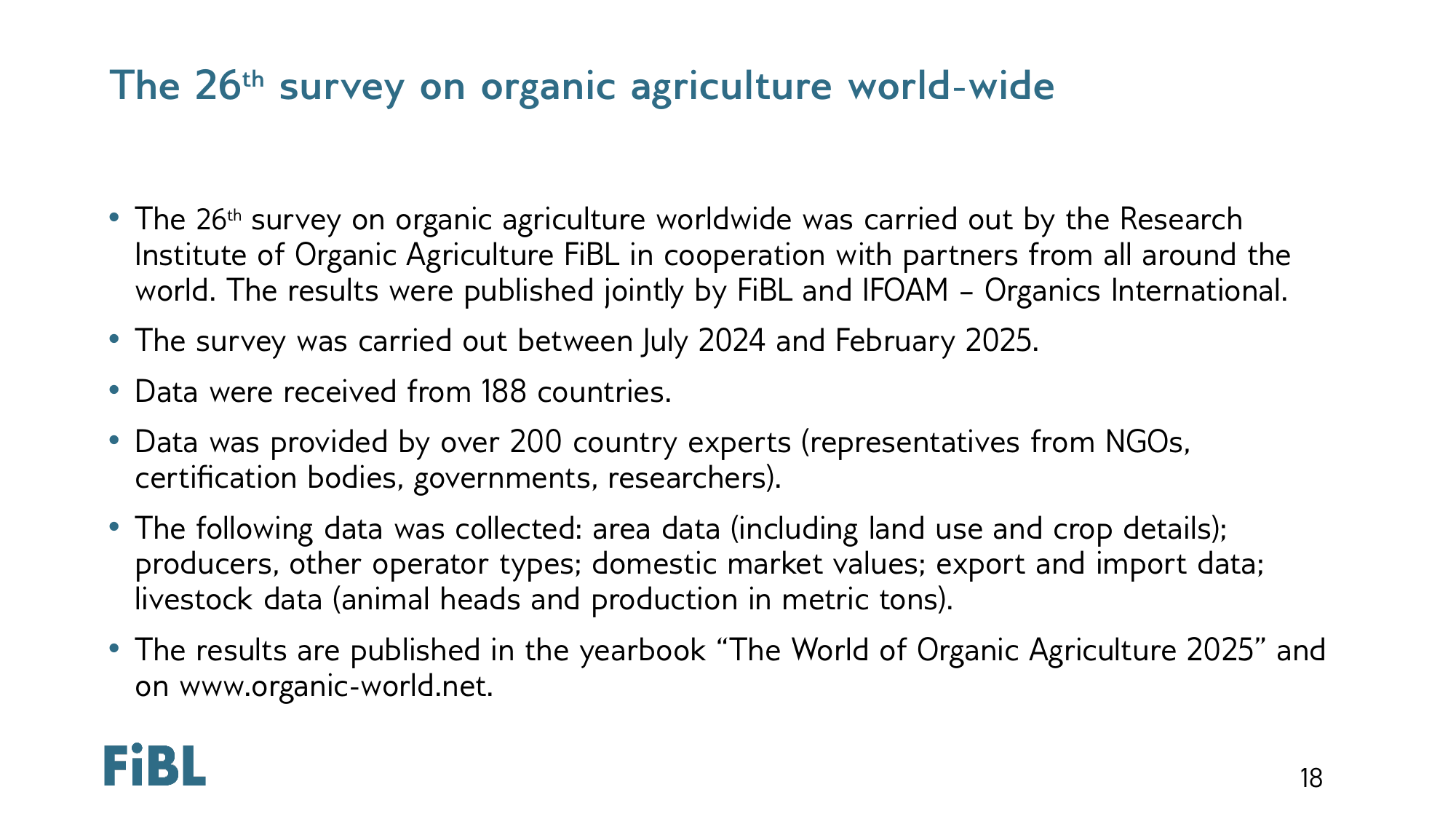

# The 26th survey on organic agriculture world-wide
The 26th survey on organic agriculture worldwide was carried out by the Research Institute of Organic Agriculture FiBL in cooperation with partners from all around the world. The results were published jointly by FiBL and IFOAM – Organics International.
The survey was carried out between July 2024 and February 2025.
Data were received from 188 countries.
Data was provided by over 200 country experts (representatives from NGOs, certification bodies, governments, researchers).
The following data was collected: area data (including land use and crop details); producers, other operator types; domestic market values; export and import data; livestock data (animal heads and production in metric tons).
The results are published in the yearbook “The World of Organic Agriculture 2025” and on www.organic-world.net.